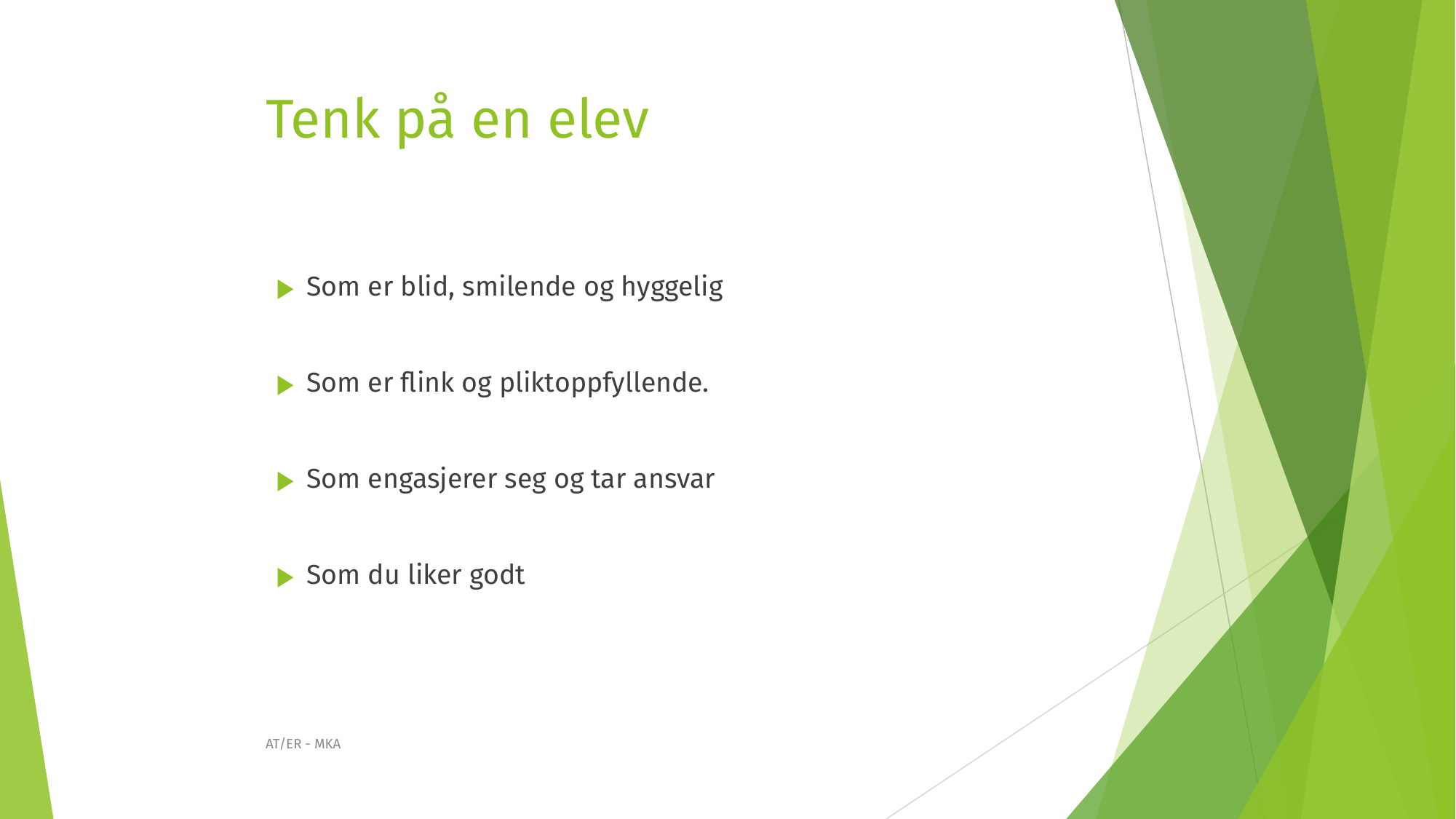

# Tenk på en elev
Som er blid, smilende og hyggelig

Som er flink og pliktoppfyllende.

Som engasjerer seg og tar ansvar

Som du liker godt
AT/ER - MKA